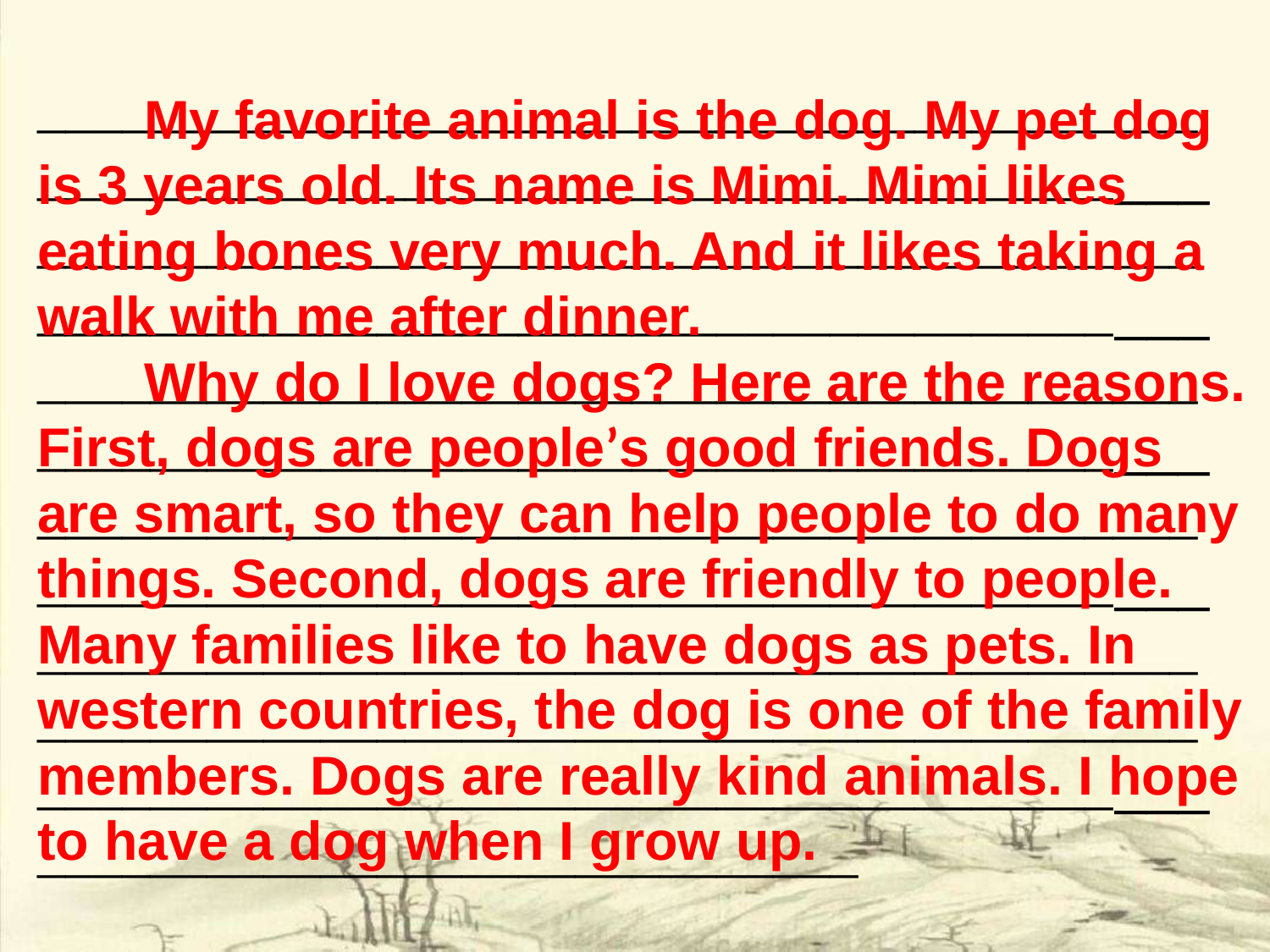

__________________________________________________________________________________
__________________________________________________________________________________
__________________________________________________________________________________
__________________________________________________________________________________
_________________________________________
__________________________________________________________________________________
_____________________________
       My favorite animal is the dog. My pet dog is 3 years old. Its name is Mimi. Mimi likes eating bones very much. And it likes taking a walk with me after dinner.
       Why do I love dogs? Here are the reasons. First, dogs are people’s good friends. Dogs are smart, so they can help people to do many things. Second, dogs are friendly to people. Many families like to have dogs as pets. In western countries, the dog is one of the family members. Dogs are really kind animals. I hope to have a dog when I grow up.